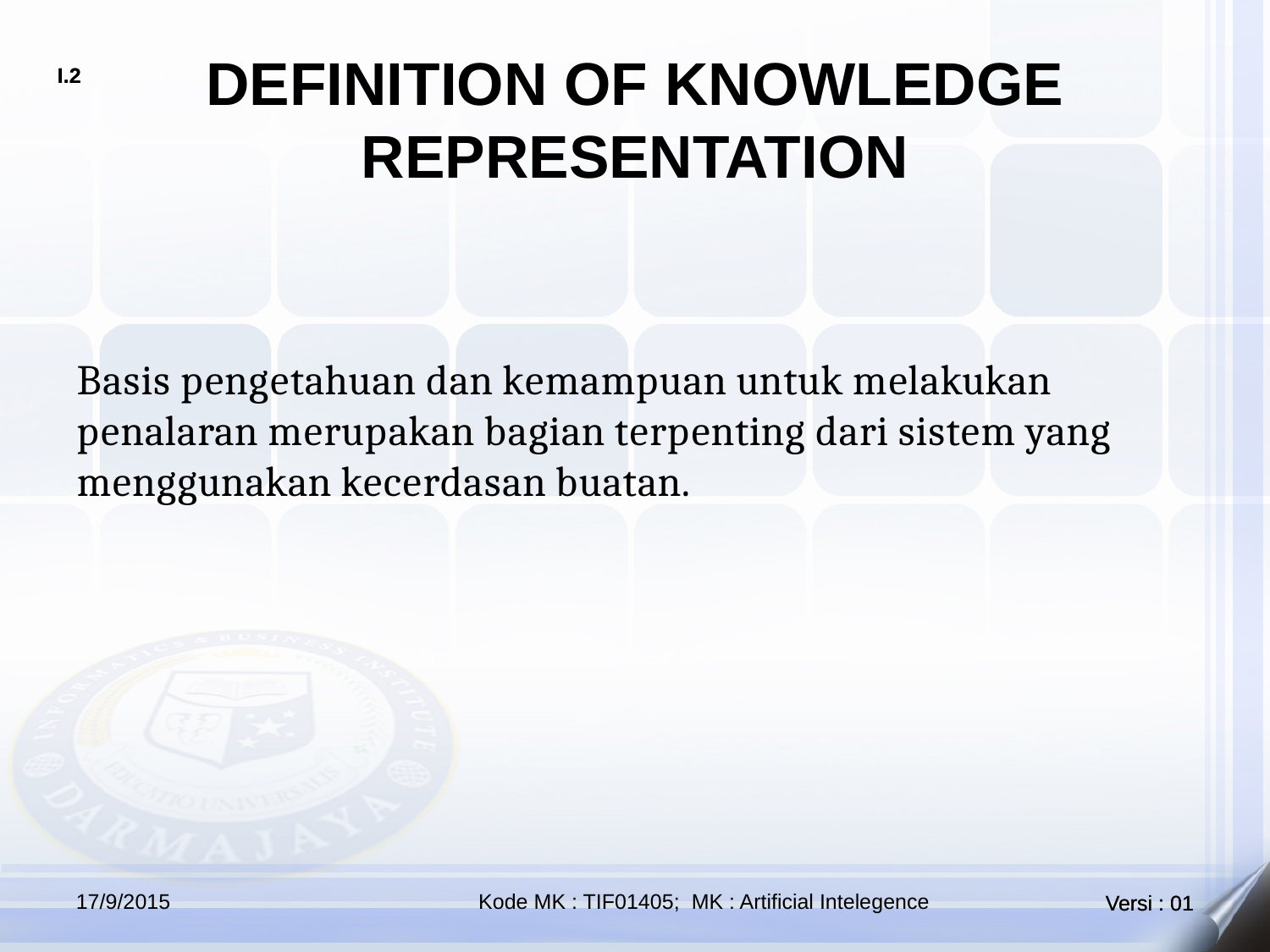

# DEFINITION OF KNOWLEDGE REPRESENTATION
Basis pengetahuan dan kemampuan untuk melakukan penalaran merupakan bagian terpenting dari sistem yang menggunakan kecerdasan buatan.
17/9/2015
Kode MK : TIF01405;  MK : Artificial Intelegence